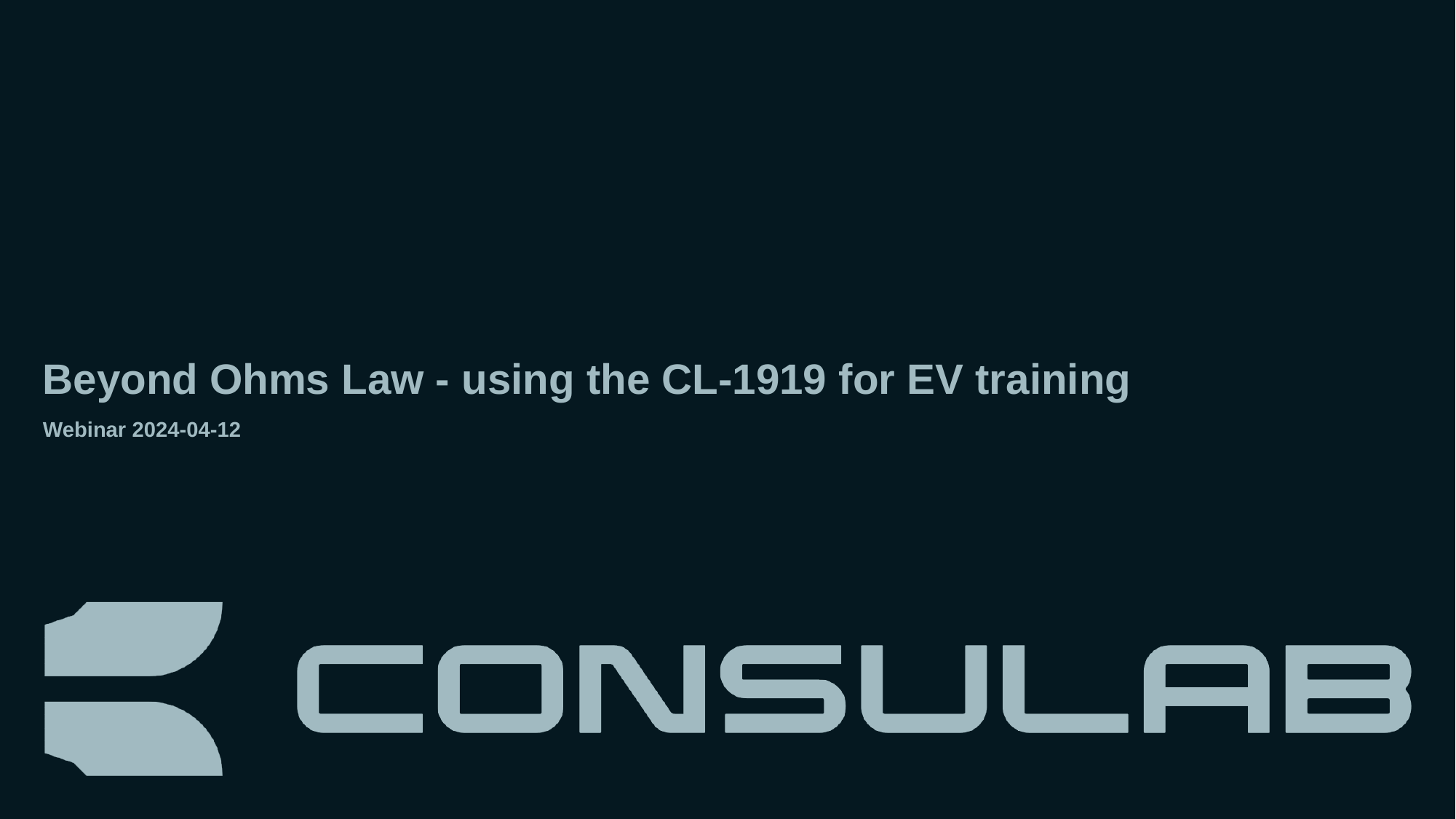

# Beyond Ohms Law - using the CL-1919 for EV training
Webinar 2024-04-12